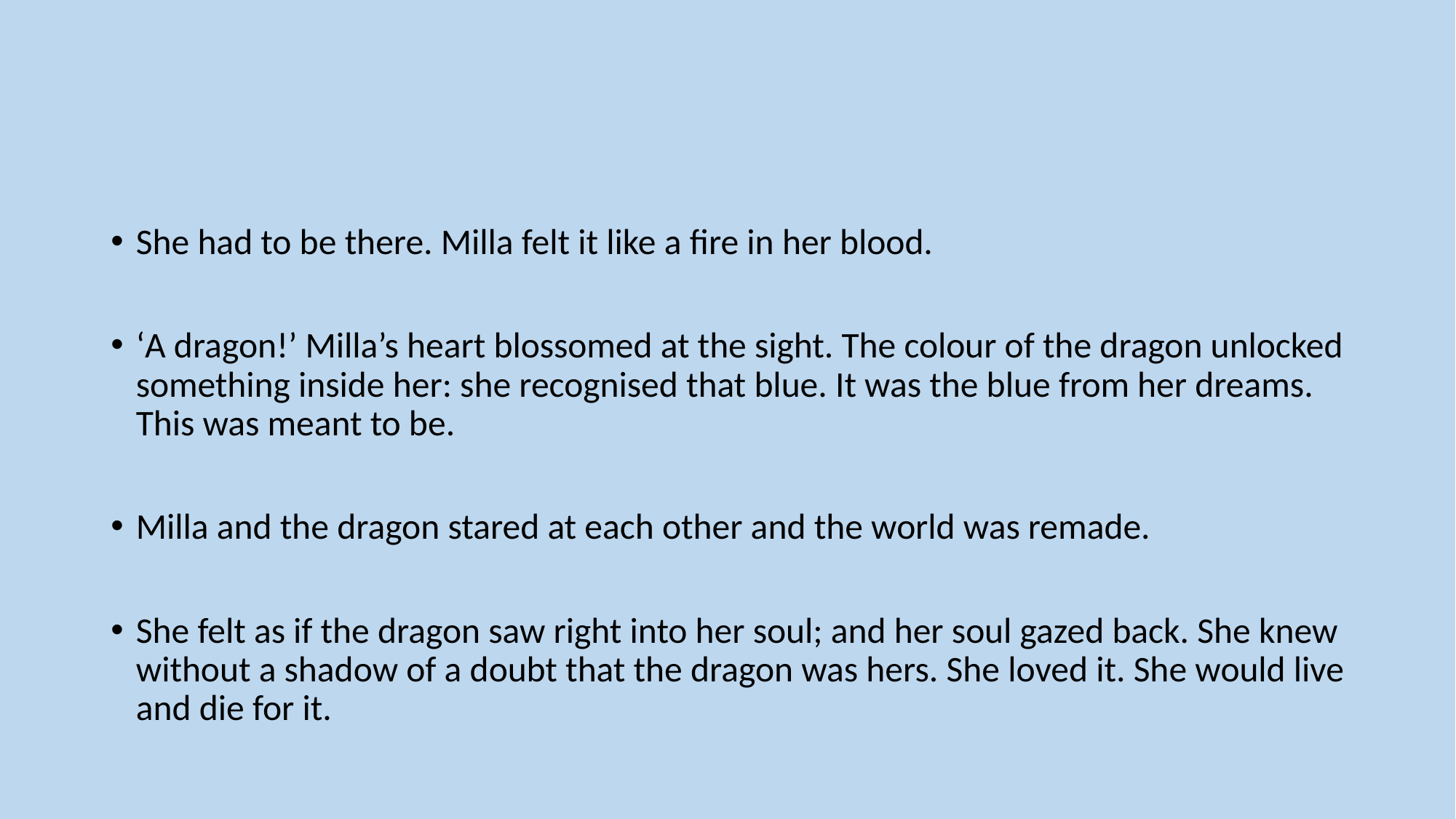

She had to be there. Milla felt it like a fire in her blood.

‘A dragon!’ Milla’s heart blossomed at the sight. The colour of the dragon unlocked something inside her: she recognised that blue. It was the blue from her dreams. This was meant to be.

Milla and the dragon stared at each other and the world was remade.

She felt as if the dragon saw right into her soul; and her soul gazed back. She knew without a shadow of a doubt that the dragon was hers. She loved it. She would live and die for it.